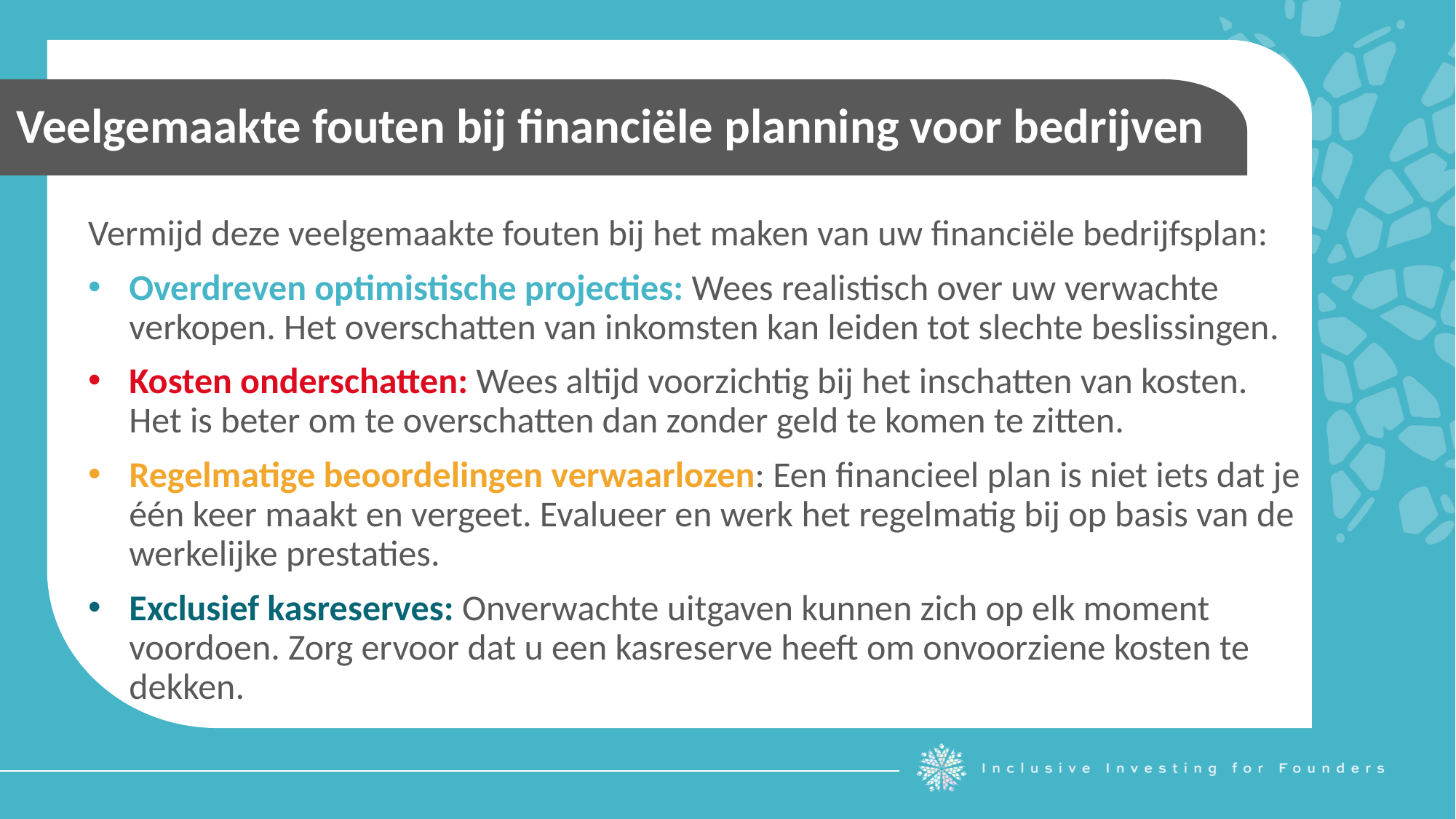

Veelgemaakte fouten bij financiële planning voor bedrijven
Vermijd deze veelgemaakte fouten bij het maken van uw financiële bedrijfsplan:
Overdreven optimistische projecties: Wees realistisch over uw verwachte verkopen. Het overschatten van inkomsten kan leiden tot slechte beslissingen.
Kosten onderschatten: Wees altijd voorzichtig bij het inschatten van kosten.  Het is beter om te overschatten dan zonder geld te komen te zitten.
Regelmatige beoordelingen verwaarlozen: Een financieel plan is niet iets dat je één keer maakt en vergeet. Evalueer en werk het regelmatig bij op basis van de werkelijke prestaties.
Exclusief kasreserves: Onverwachte uitgaven kunnen zich op elk moment voordoen. Zorg ervoor dat u een kasreserve heeft om onvoorziene kosten te dekken.